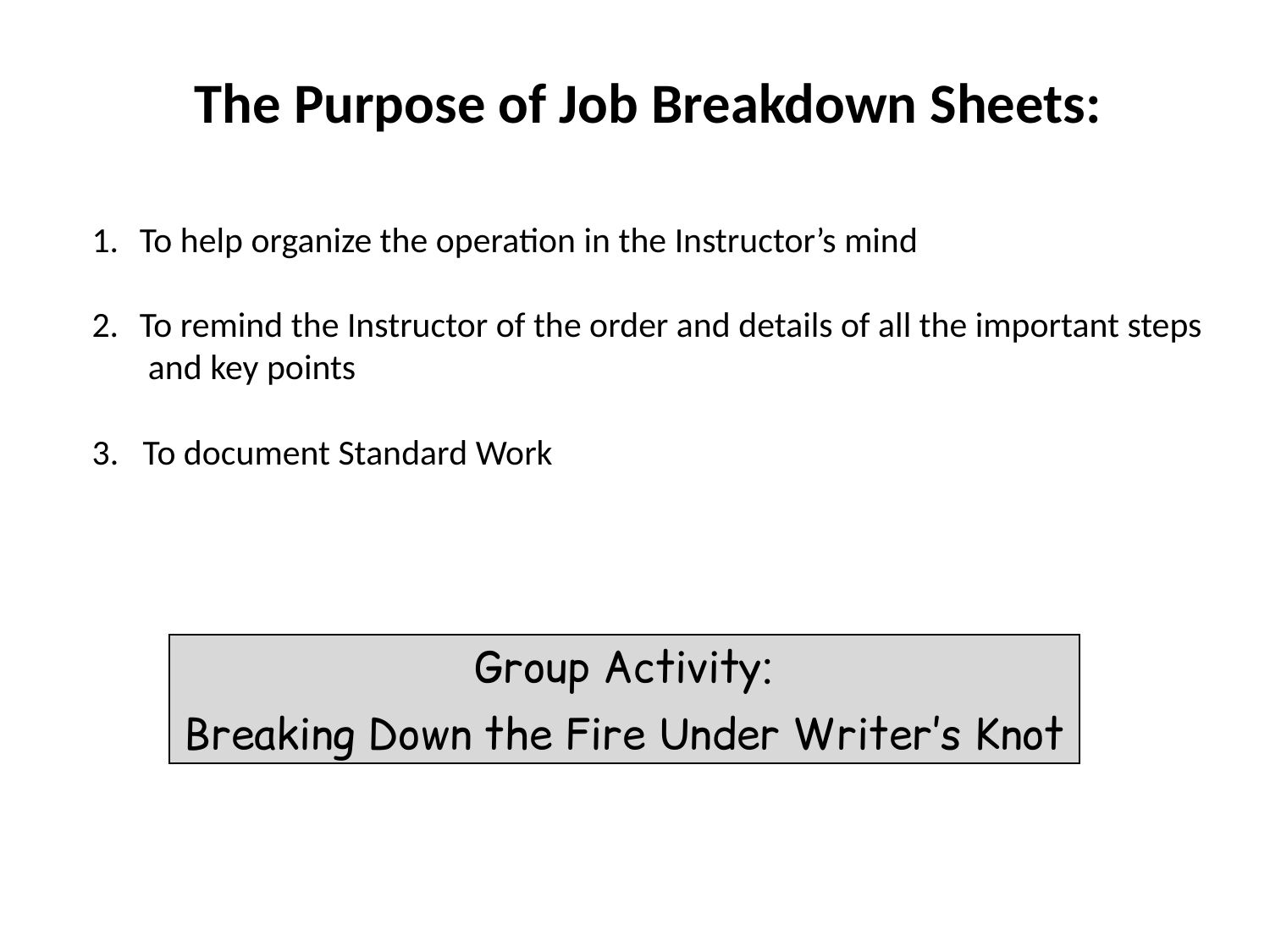

# The Purpose of Job Breakdown Sheets:
To help organize the operation in the Instructor’s mind

To remind the Instructor of the order and details of all the important steps
       and key points

3.   To document Standard Work
Group Activity:
Breaking Down the Fire Under Writer’s Knot